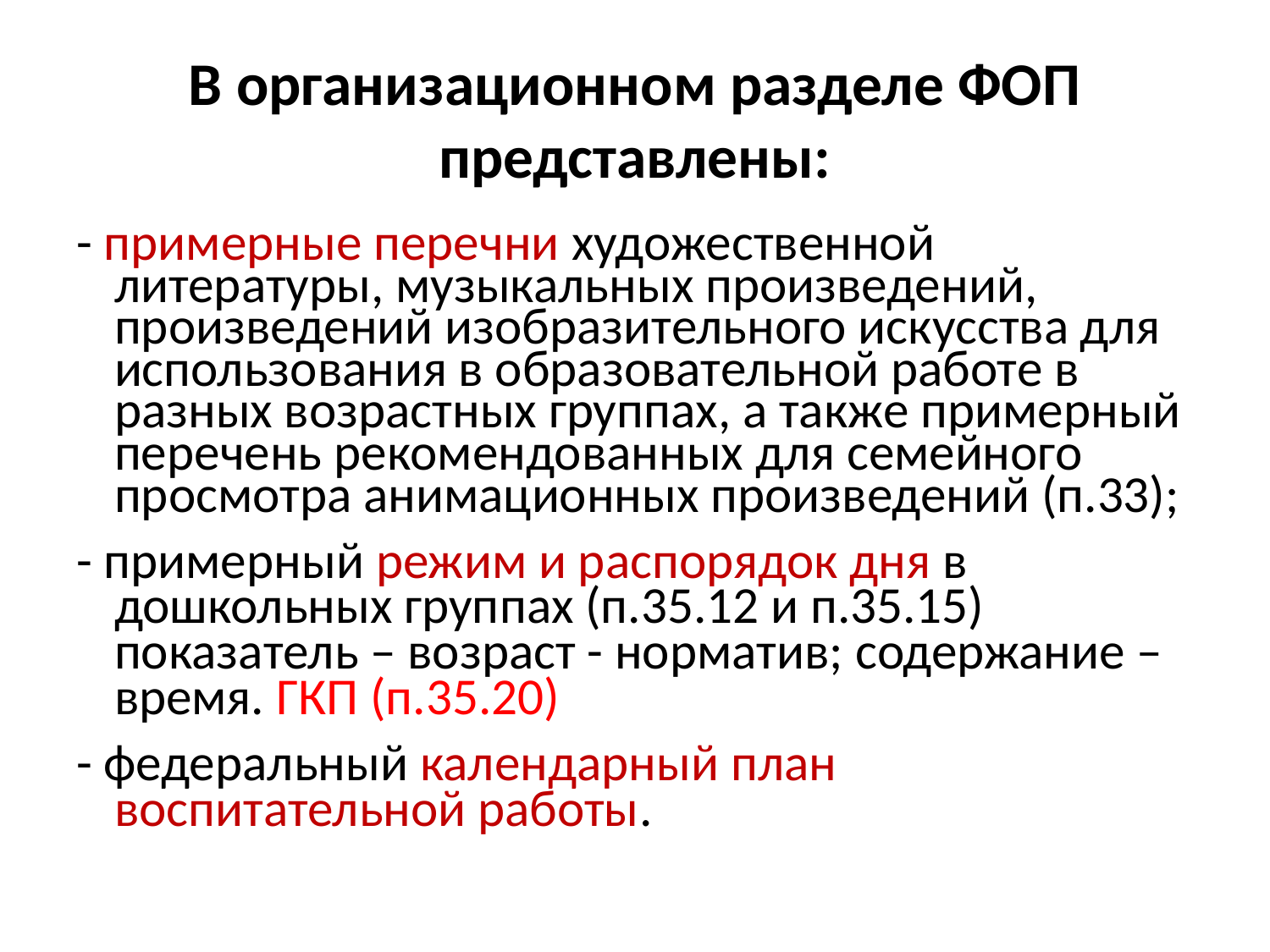

# В организационном разделе ФОП представлены:
- примерные перечни художественной литературы, музыкальных произведений, произведений изобразительного искусства для использования в образовательной работе в разных возрастных группах, а также примерный перечень рекомендованных для семейного просмотра анимационных произведений (п.33);
- примерный режим и распорядок дня в дошкольных группах (п.35.12 и п.35.15) показатель – возраст - норматив; содержание – время. ГКП (п.35.20)
- федеральный календарный план воспитательной работы.